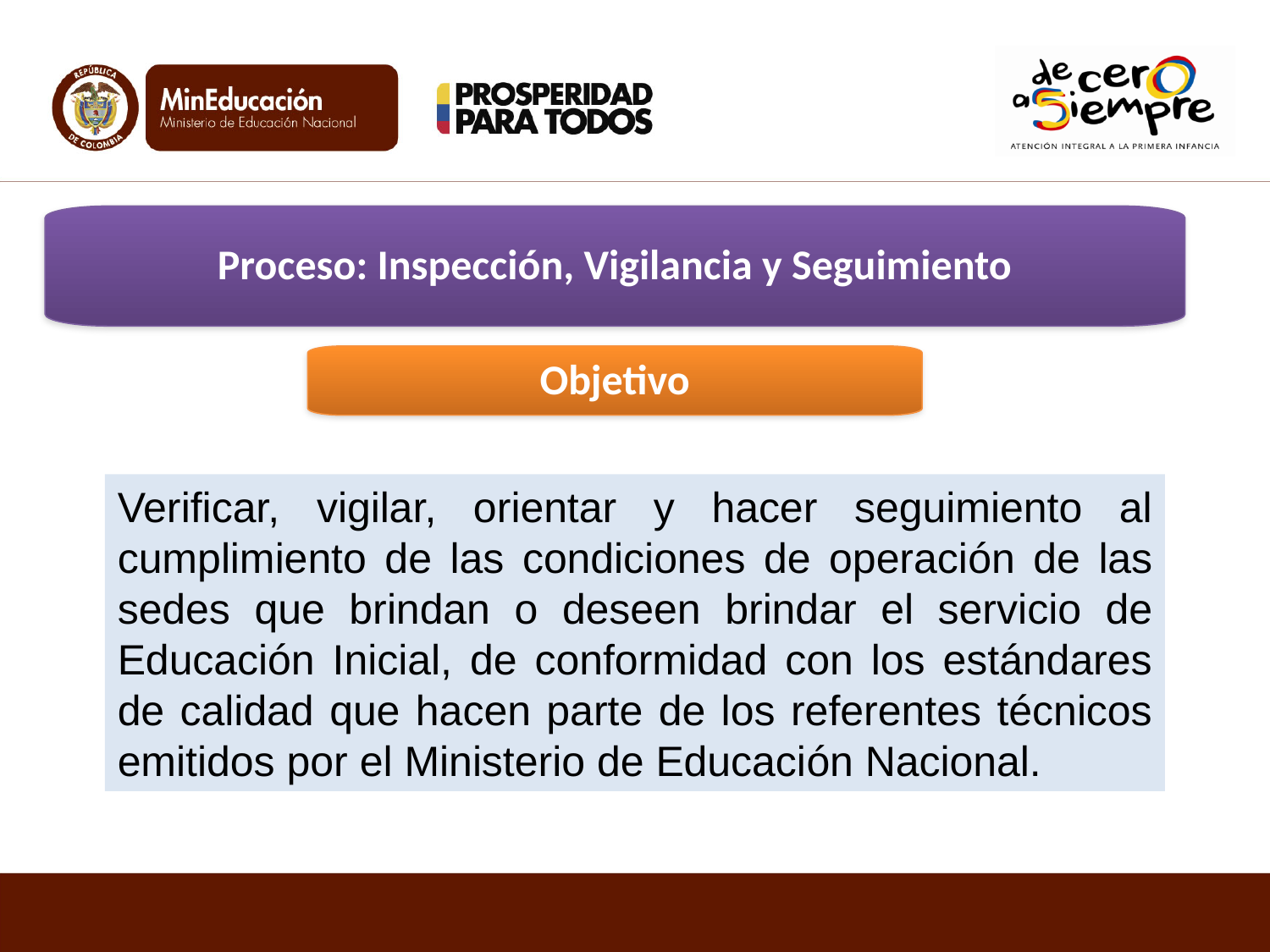

Proceso: Inspección, Vigilancia y Seguimiento
Objetivo
Verificar, vigilar, orientar y hacer seguimiento al cumplimiento de las condiciones de operación de las sedes que brindan o deseen brindar el servicio de Educación Inicial, de conformidad con los estándares de calidad que hacen parte de los referentes técnicos emitidos por el Ministerio de Educación Nacional.